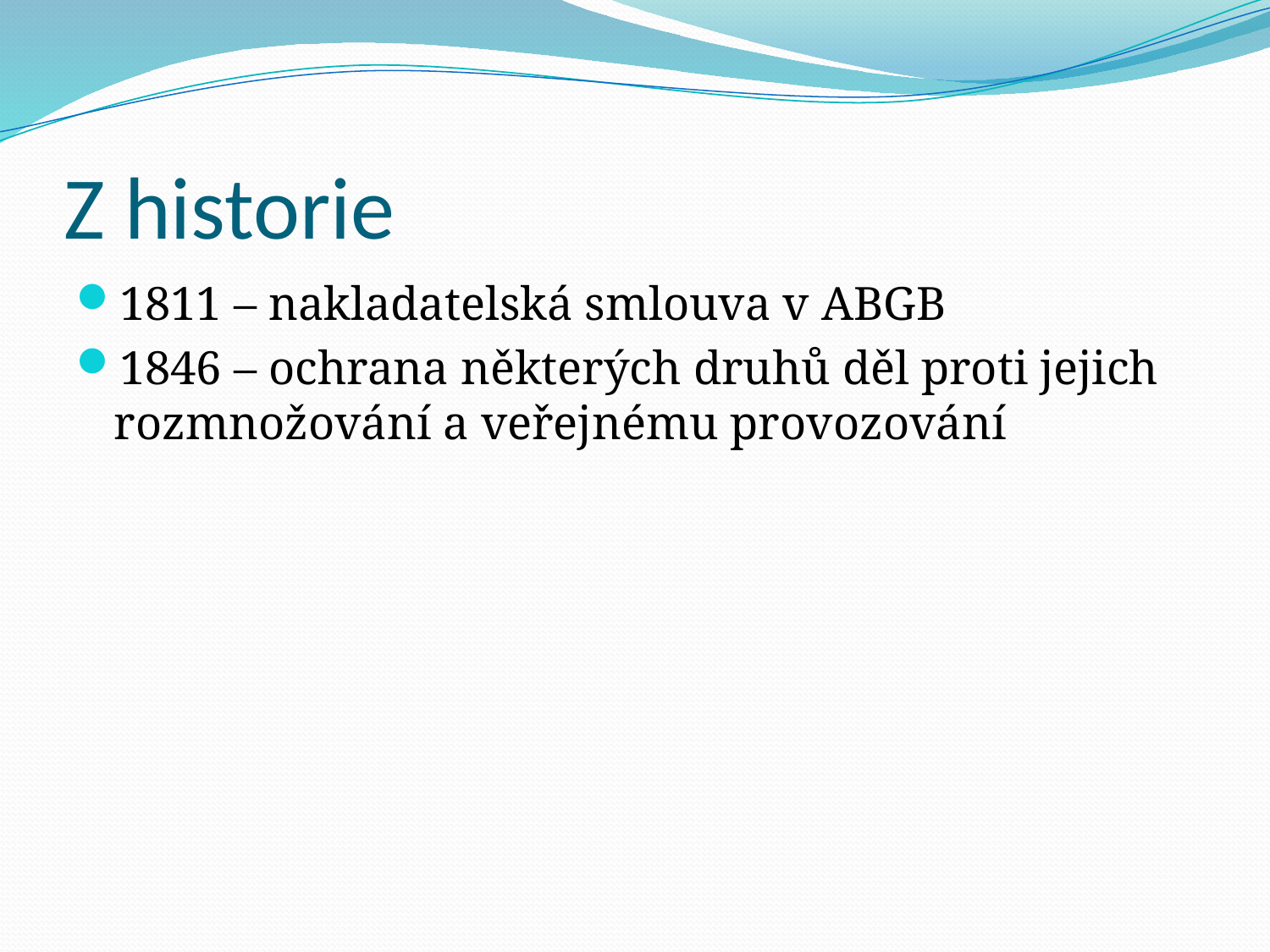

# Z historie
1811 – nakladatelská smlouva v ABGB
1846 – ochrana některých druhů děl proti jejich rozmnožování a veřejnému provozování